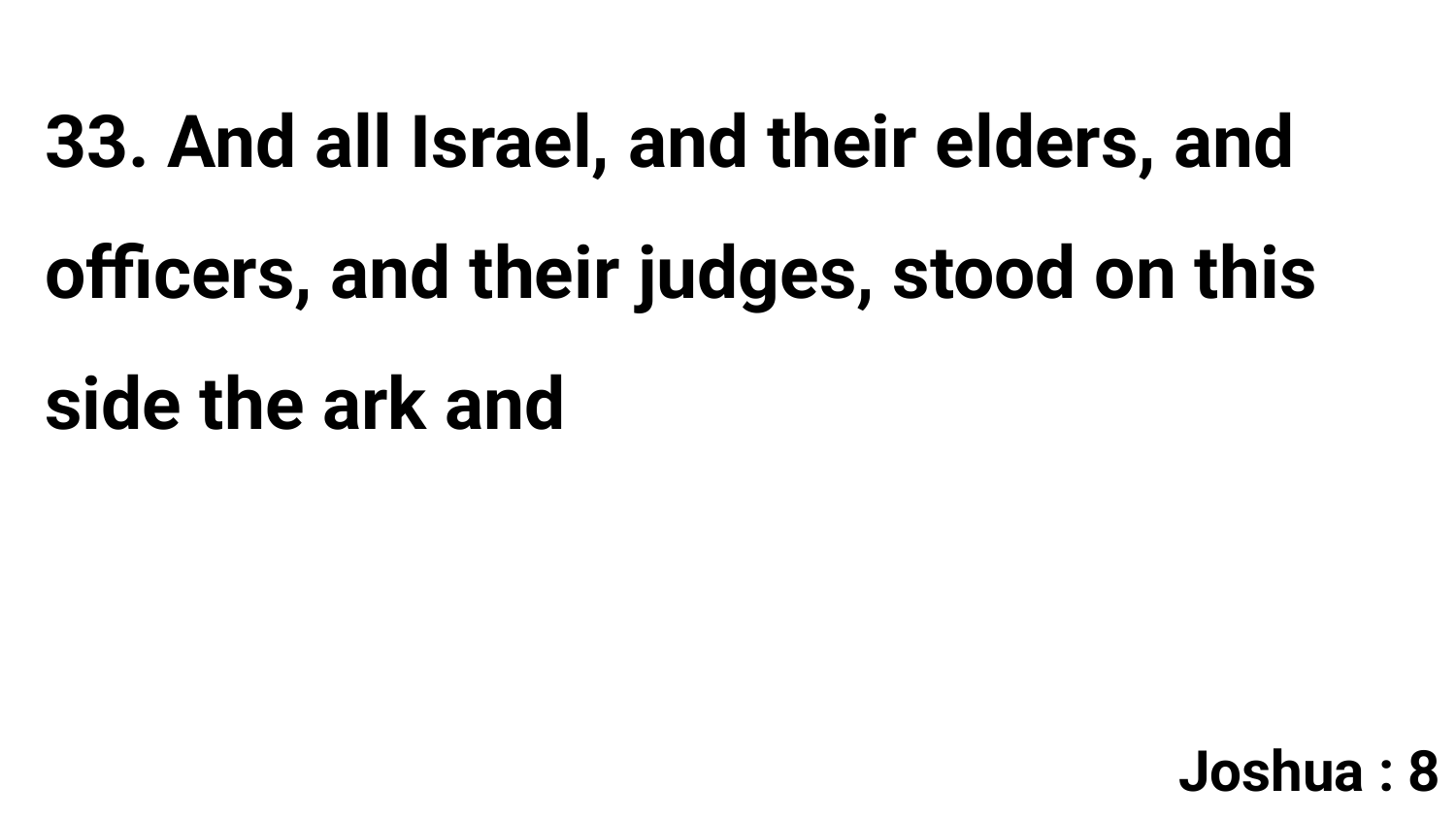

33. And all Israel, and their elders, and officers, and their judges, stood on this side the ark and
Joshua : 8